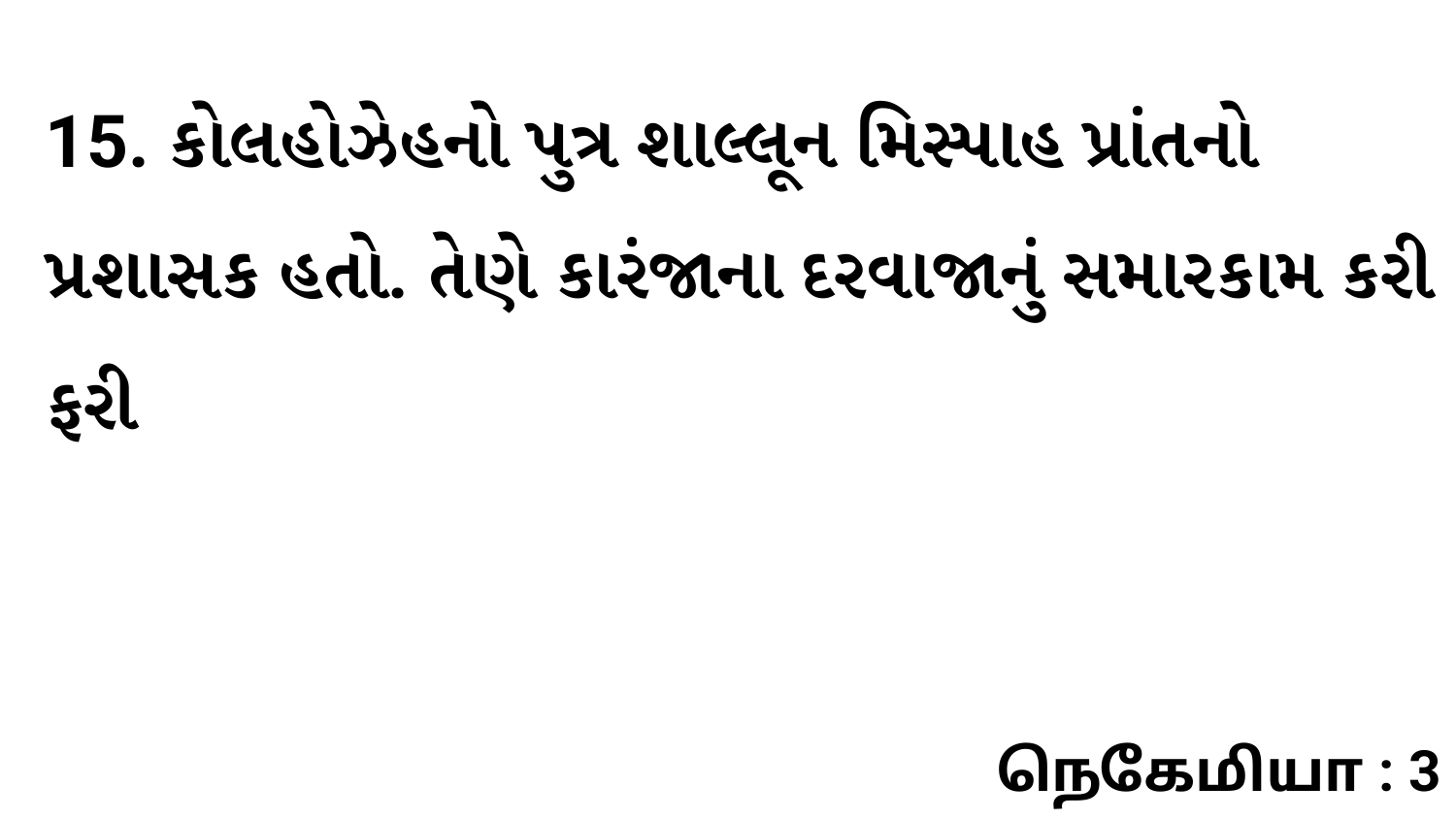

15. કોલહોઝેહનો પુત્ર શાલ્લૂન મિસ્પાહ પ્રાંતનો પ્રશાસક હતો. તેણે કારંજાના દરવાજાનું સમારકામ કરી ફરી
நெகேமியா : 3